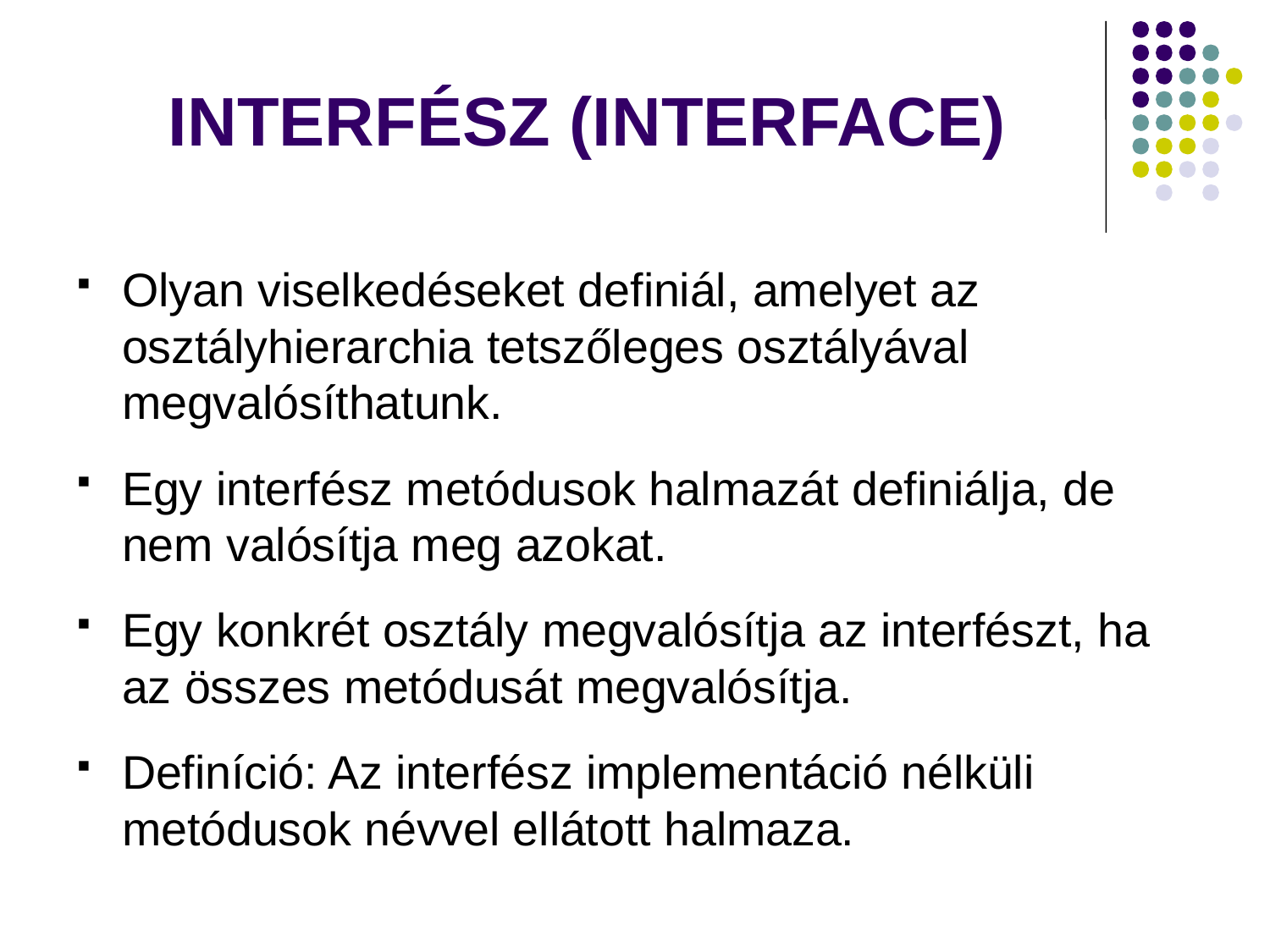

# INTERFÉSZ (INTERFACE)
Olyan viselkedéseket definiál, amelyet az osztályhierarchia tetszőleges osztályával megvalósíthatunk.

Egy interfész metódusok halmazát definiálja, de nem valósítja meg azokat.

Egy konkrét osztály megvalósítja az interfészt, ha az összes metódusát megvalósítja.

Definíció: Az interfész implementáció nélküli metódusok névvel ellátott halmaza.